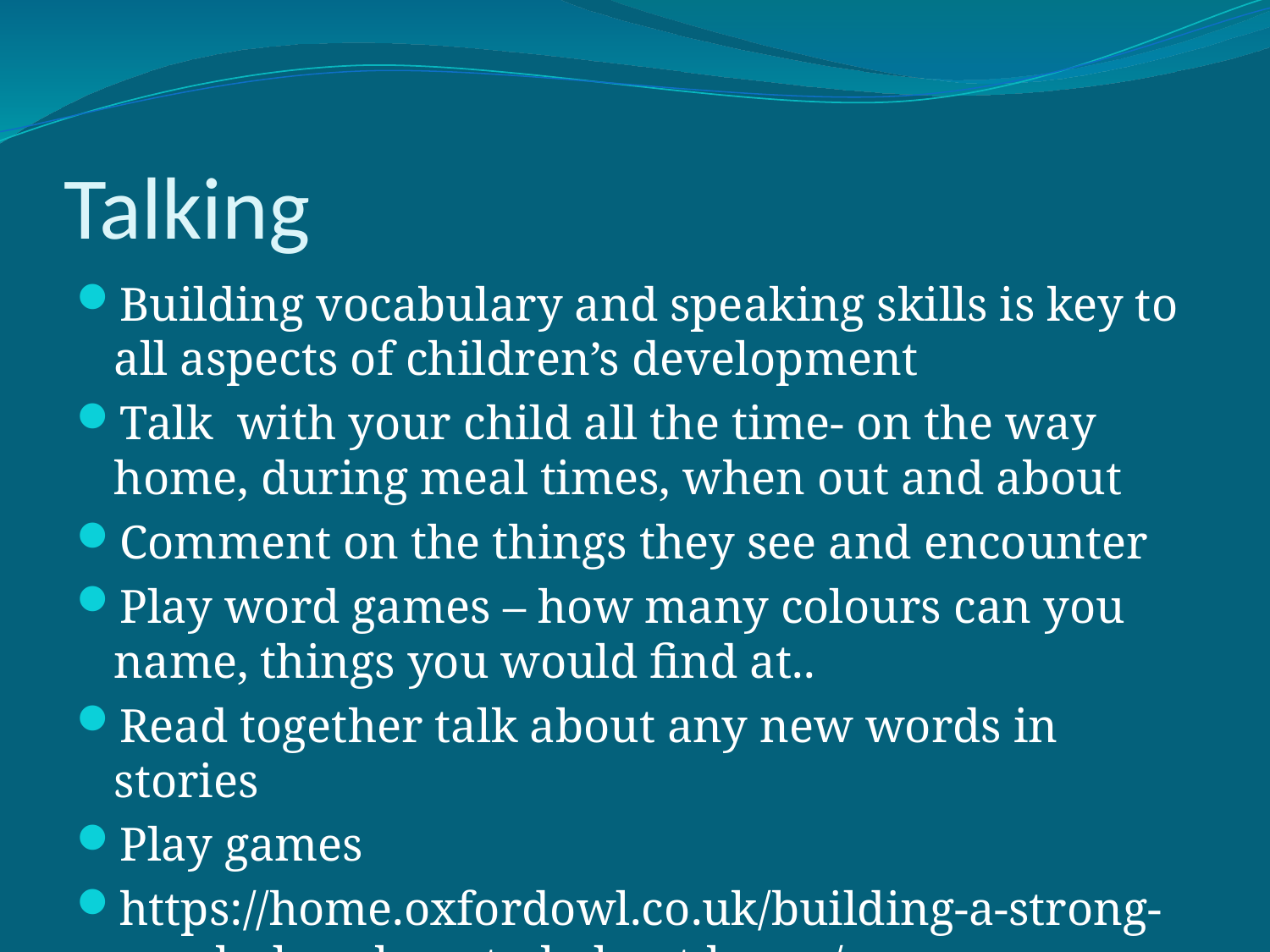

# Talking
Building vocabulary and speaking skills is key to all aspects of children’s development
Talk  with your child all the time- on the way home, during meal times, when out and about
Comment on the things they see and encounter
Play word games – how many colours can you name, things you would find at..
Read together talk about any new words in stories
Play games
https://home.oxfordowl.co.uk/building-a-strong-vocabulary-how-to-help-at-home/